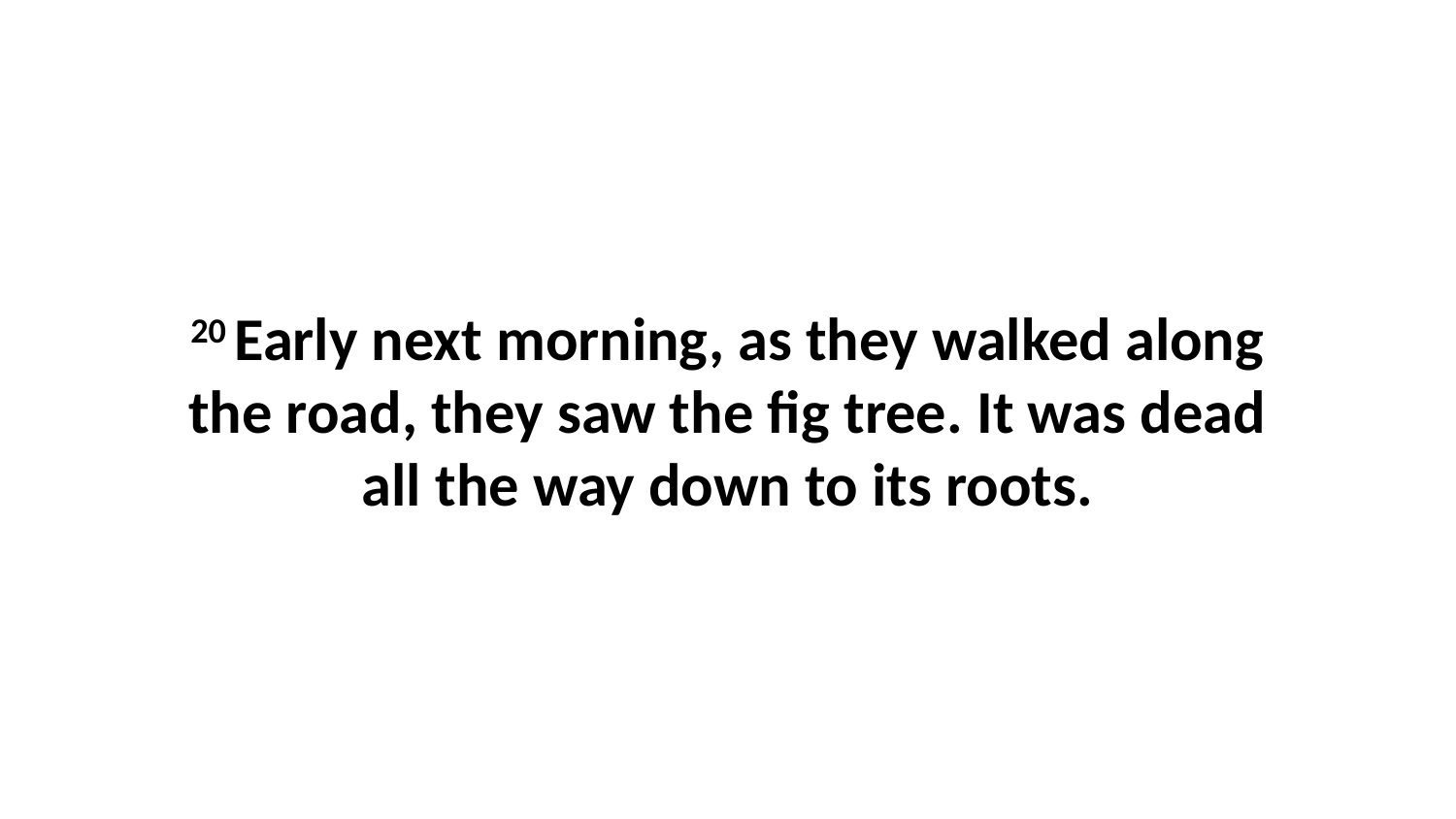

20 Early next morning, as they walked along the road, they saw the fig tree. It was dead all the way down to its roots.